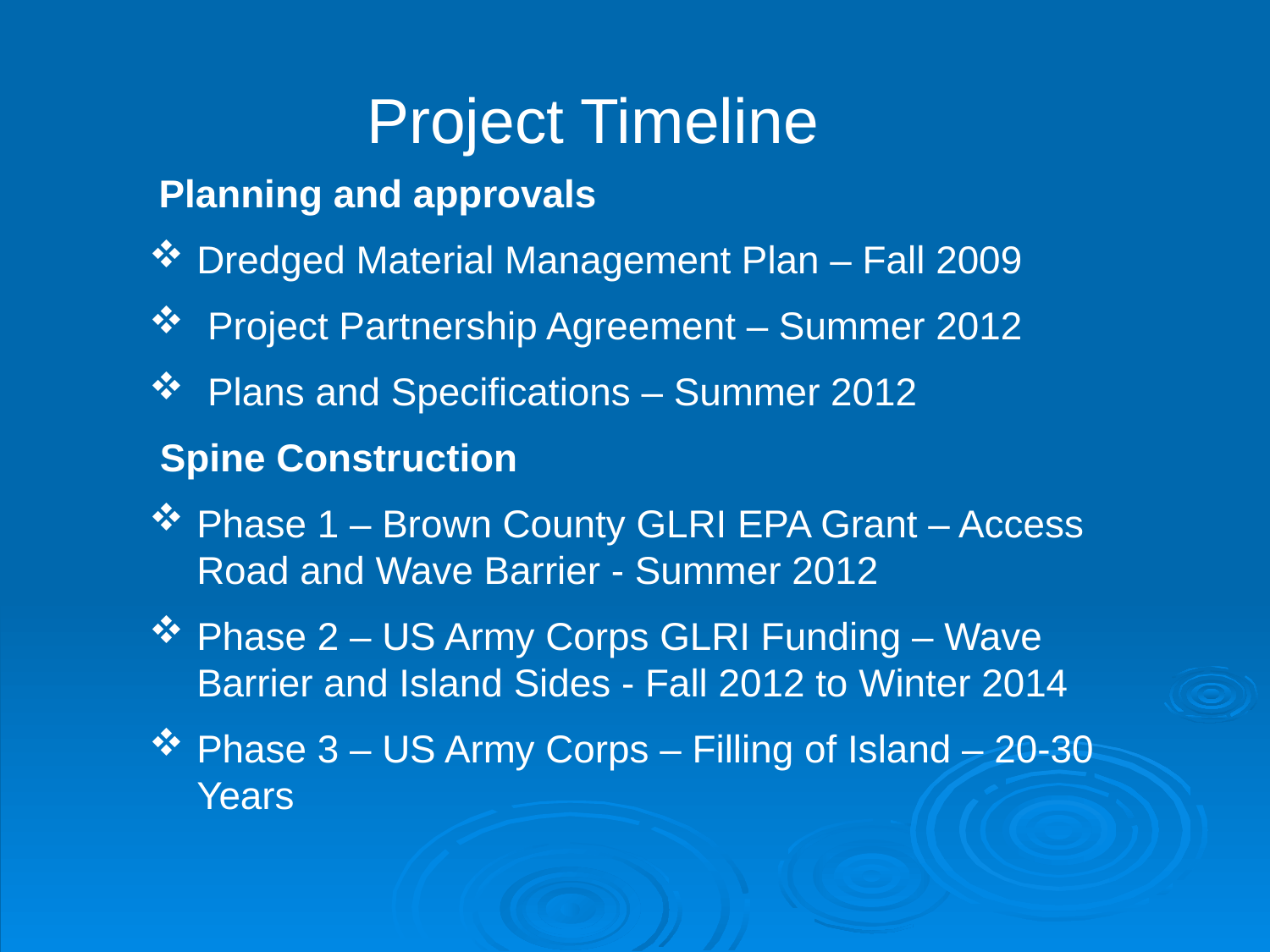

Project Timeline
 Planning and approvals
Dredged Material Management Plan – Fall 2009
 Project Partnership Agreement – Summer 2012
 Plans and Specifications – Summer 2012
 Spine Construction
Phase 1 – Brown County GLRI EPA Grant – Access Road and Wave Barrier - Summer 2012
Phase 2 – US Army Corps GLRI Funding – Wave Barrier and Island Sides - Fall 2012 to Winter 2014
Phase 3 – US Army Corps – Filling of Island – 20-30 Years